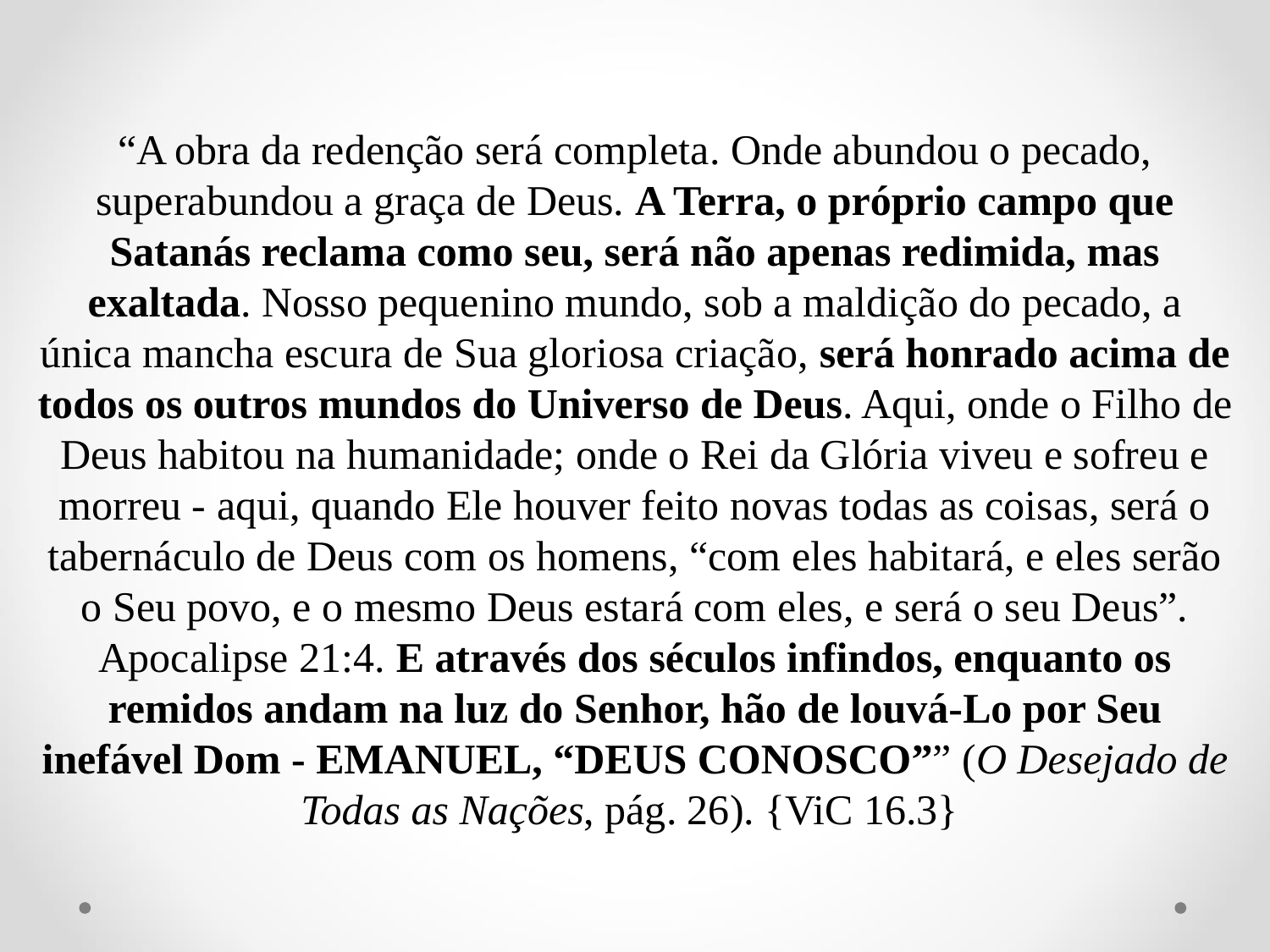

“A obra da redenção será completa. Onde abundou o pecado, superabundou a graça de Deus. A Terra, o próprio campo que Satanás reclama como seu, será não apenas redimida, mas exaltada. Nosso pequenino mundo, sob a maldição do pecado, a única mancha escura de Sua gloriosa criação, será honrado acima de todos os outros mundos do Universo de Deus. Aqui, onde o Filho de Deus habitou na humanidade; onde o Rei da Glória viveu e sofreu e morreu - aqui, quando Ele houver feito novas todas as coisas, será o tabernáculo de Deus com os homens, “com eles habitará, e eles serão o Seu povo, e o mesmo Deus estará com eles, e será o seu Deus”. Apocalipse 21:4. E através dos séculos infindos, enquanto os remidos andam na luz do Senhor, hão de louvá-Lo por Seu inefável Dom - EMANUEL, “DEUS CONOSCO”” (O Desejado de Todas as Nações, pág. 26). {ViC 16.3}